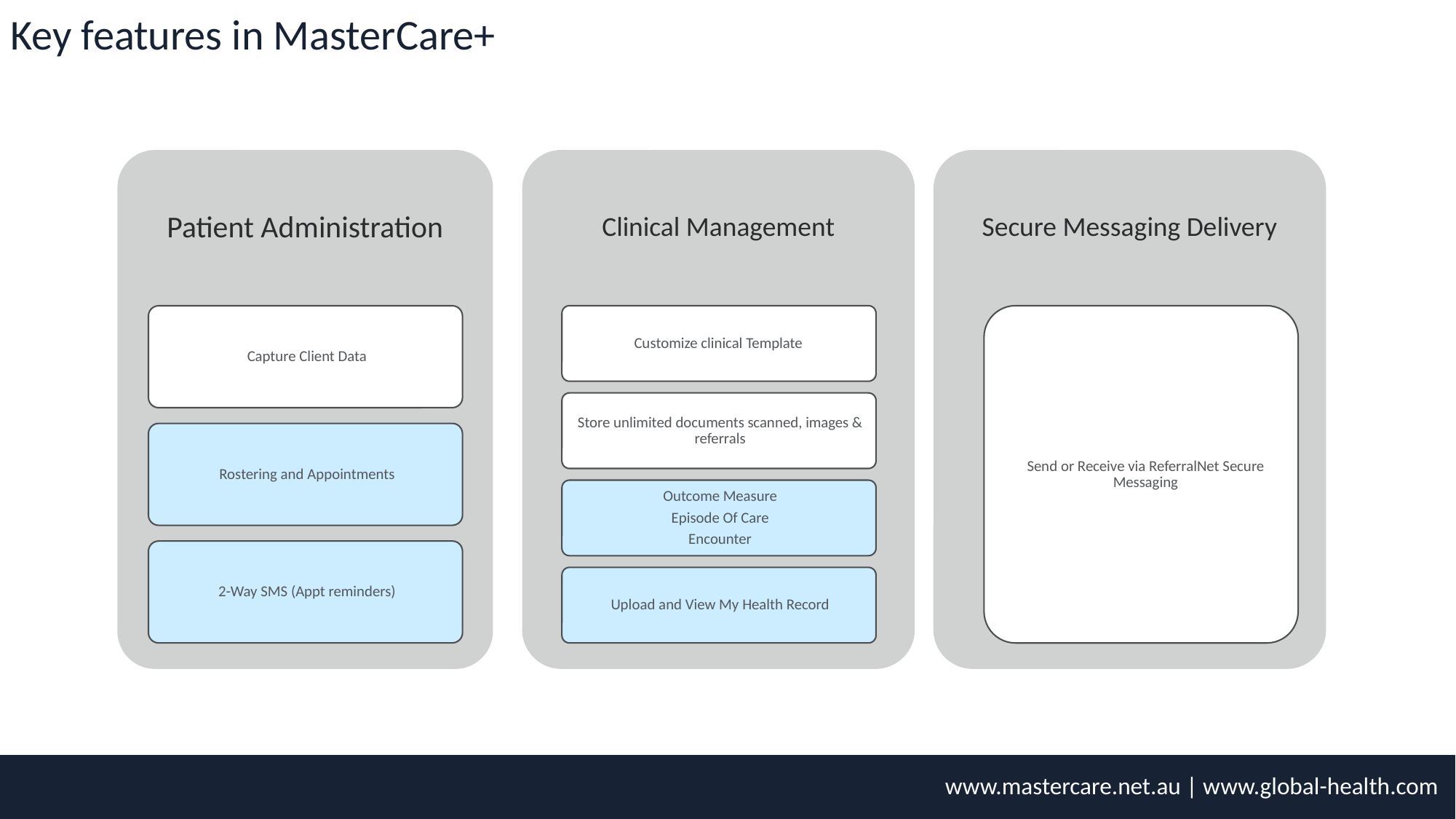

Key features in MasterCare+
Patient Administration
Capture Client Data
Rostering and Appointments
2-Way SMS (Appt reminders)
Clinical Management
Customize clinical Template
Store unlimited documents scanned, images & referrals
Outcome Measure
Episode Of Care
Encounter
Upload and View My Health Record
Secure Messaging Delivery
Send or Receive via ReferralNet Secure Messaging

www.mastercare.net.au | www.global-health.com